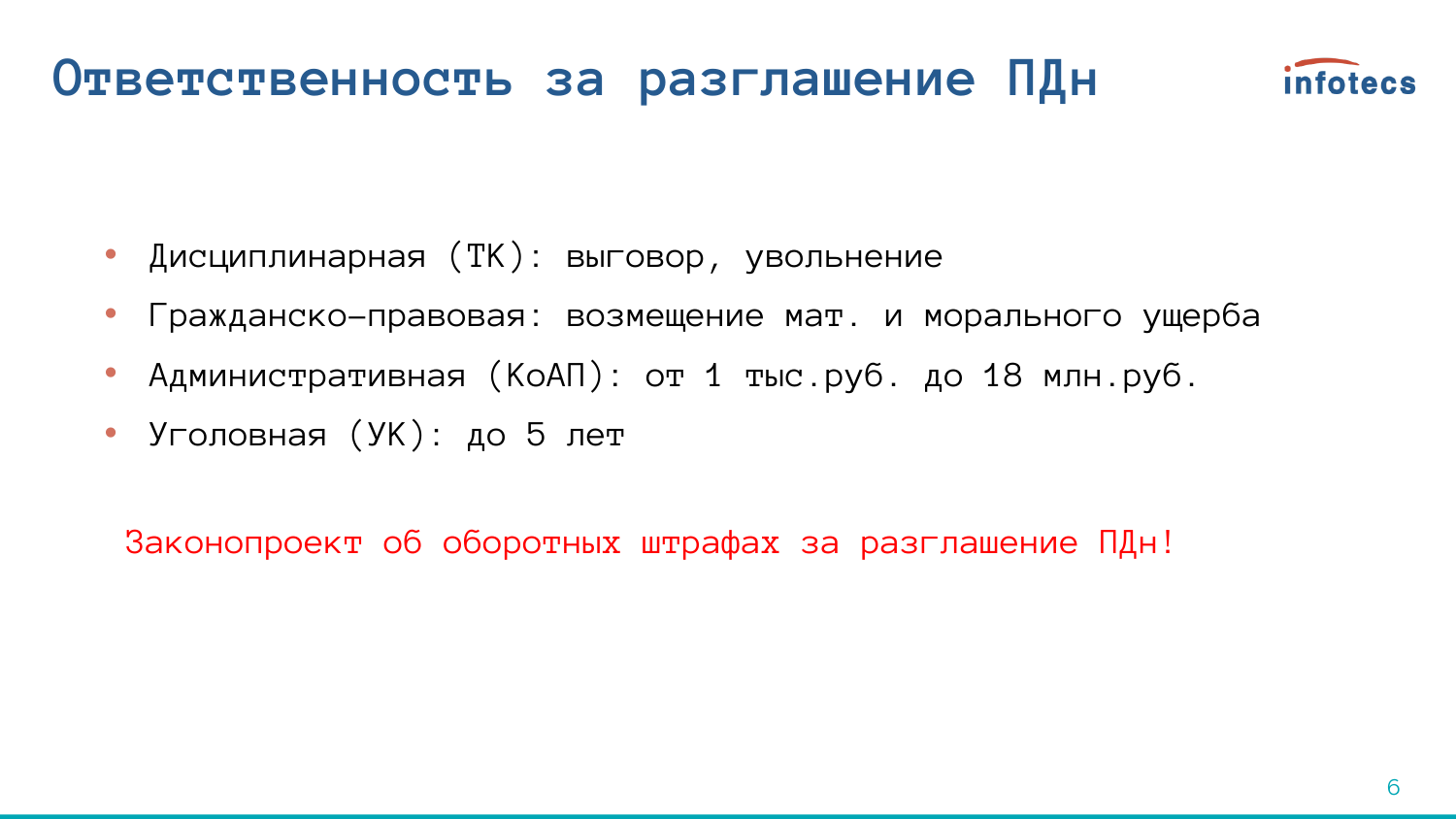

# Ответственность за разглашение ПДн
Дисциплинарная (ТК): выговор, увольнение
Гражданско-правовая: возмещение мат. и морального ущерба
Административная (КоАП): от 1 тыс.руб. до 18 млн.руб.
Уголовная (УК): до 5 лет
Законопроект об оборотных штрафах за разглашение ПДн!